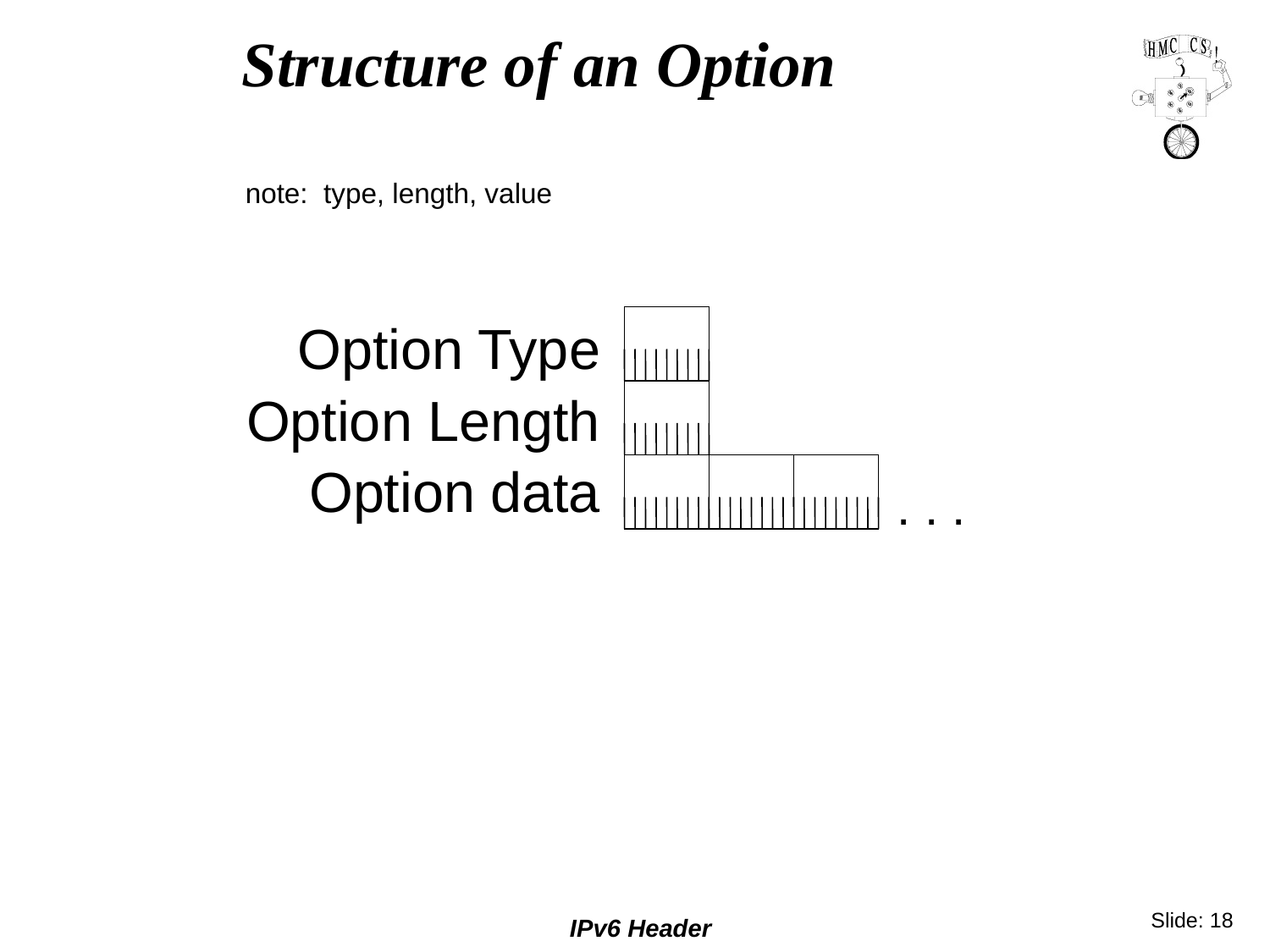

# Structure of an Option
note:  type, length, value
Option Type
Option Length
Option data

. . .